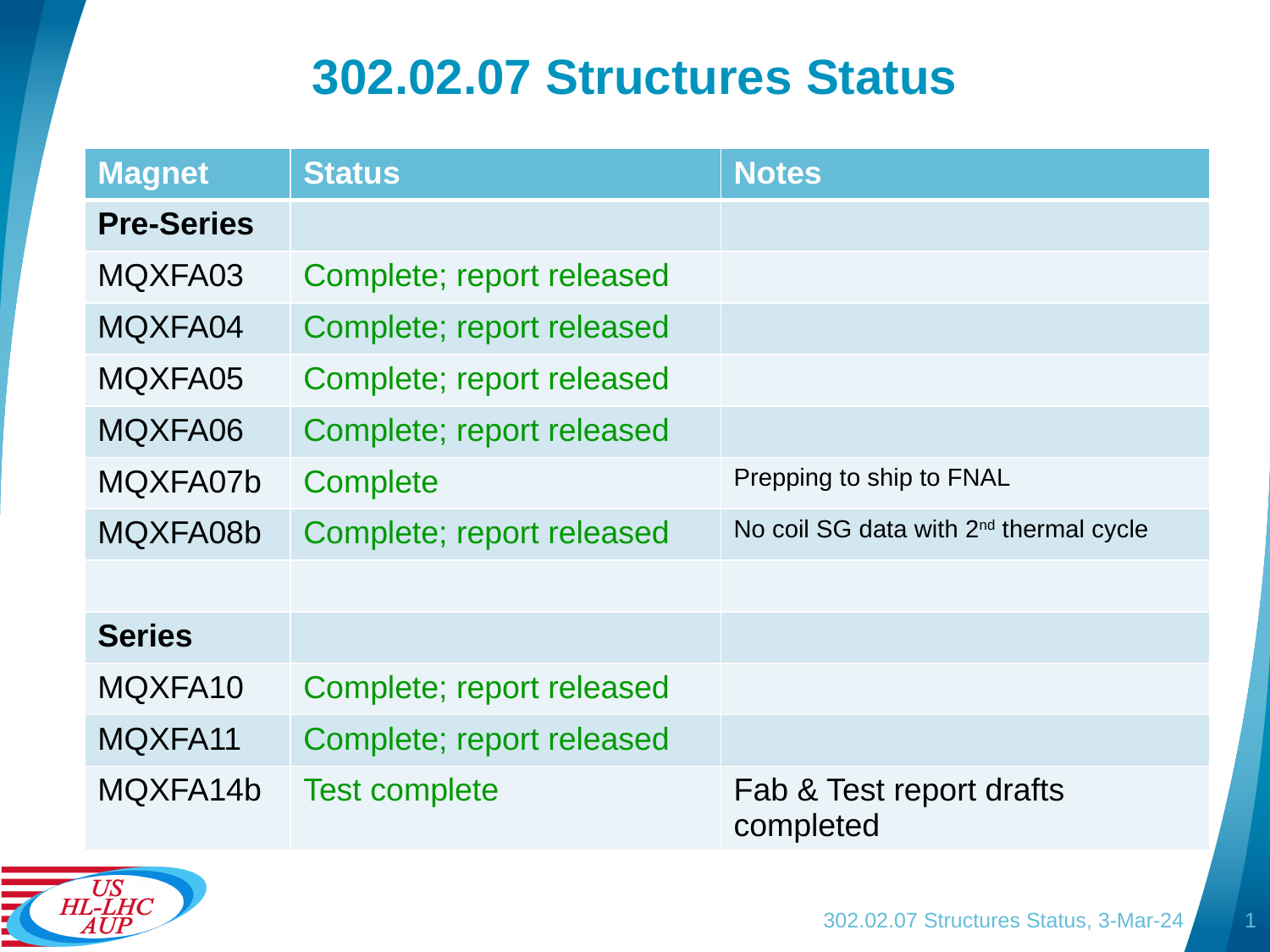

# 302.02.07 Structures Status
| Magnet | Status | Notes |
| --- | --- | --- |
| Pre-Series |  |  |
| MQXFA03 | Complete; report released |  |
| MQXFA04 | Complete; report released |  |
| MQXFA05 | Complete; report released |  |
| MQXFA06 | Complete; report released |  |
| MQXFA07b | Complete | Prepping to ship to FNAL |
| MQXFA08b | Complete; report released | No coil SG data with 2nd thermal cycle |
|  |  |  |
| Series |  |  |
| MQXFA10 | Complete; report released |  |
| MQXFA11 | Complete; report released |  |
| MQXFA14b | Test complete | Fab & Test report drafts completed |
302.02.07 Structures Status, 3-Mar-24
1